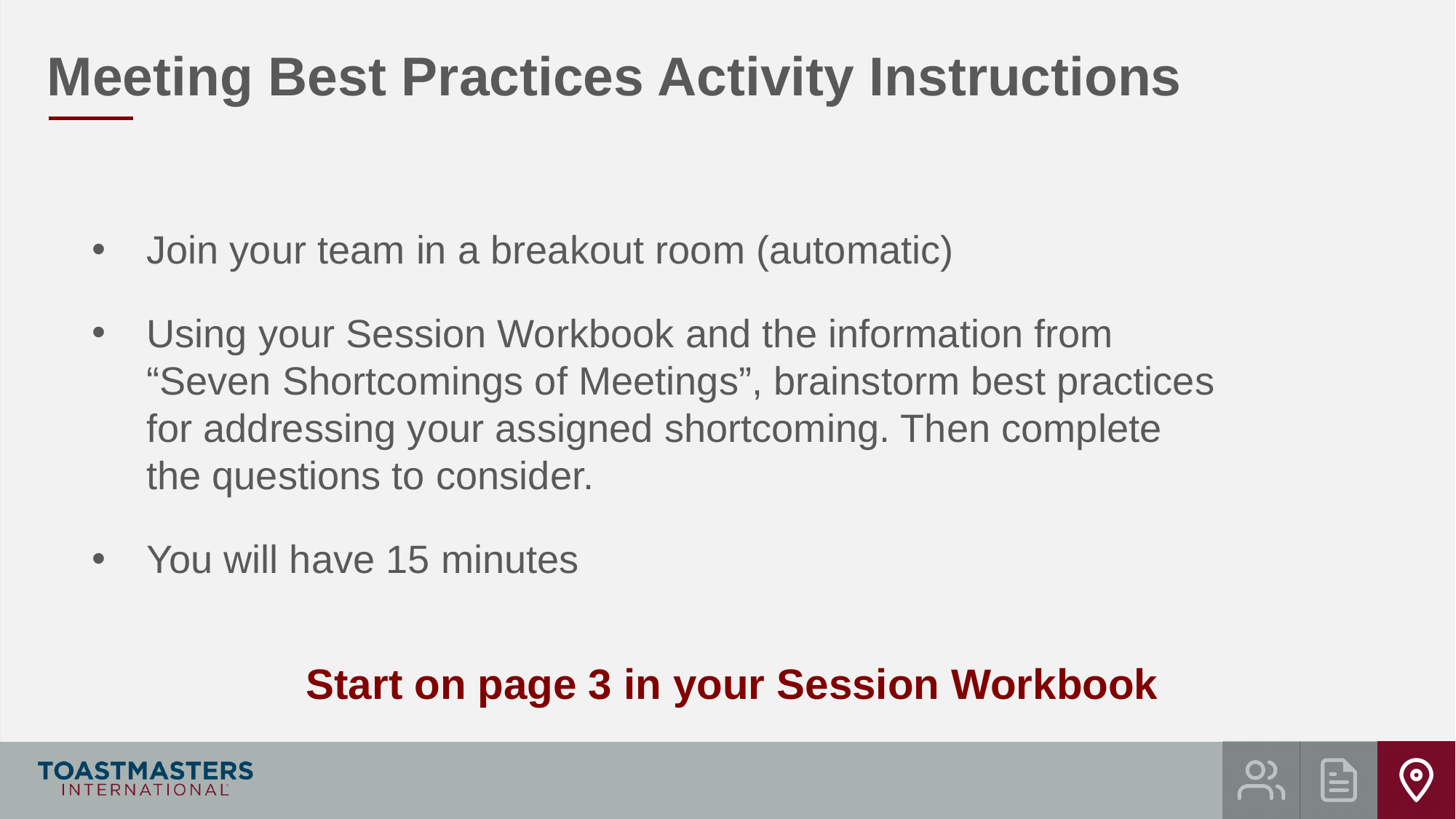

Meeting Best Practices Activity Instructions
Join your team in a breakout room (automatic)
Using your Session Workbook and the information from “Seven Shortcomings of Meetings”, brainstorm best practices for addressing your assigned shortcoming. Then complete the questions to consider.
You will have 15 minutes
Start on page 3 in your Session Workbook